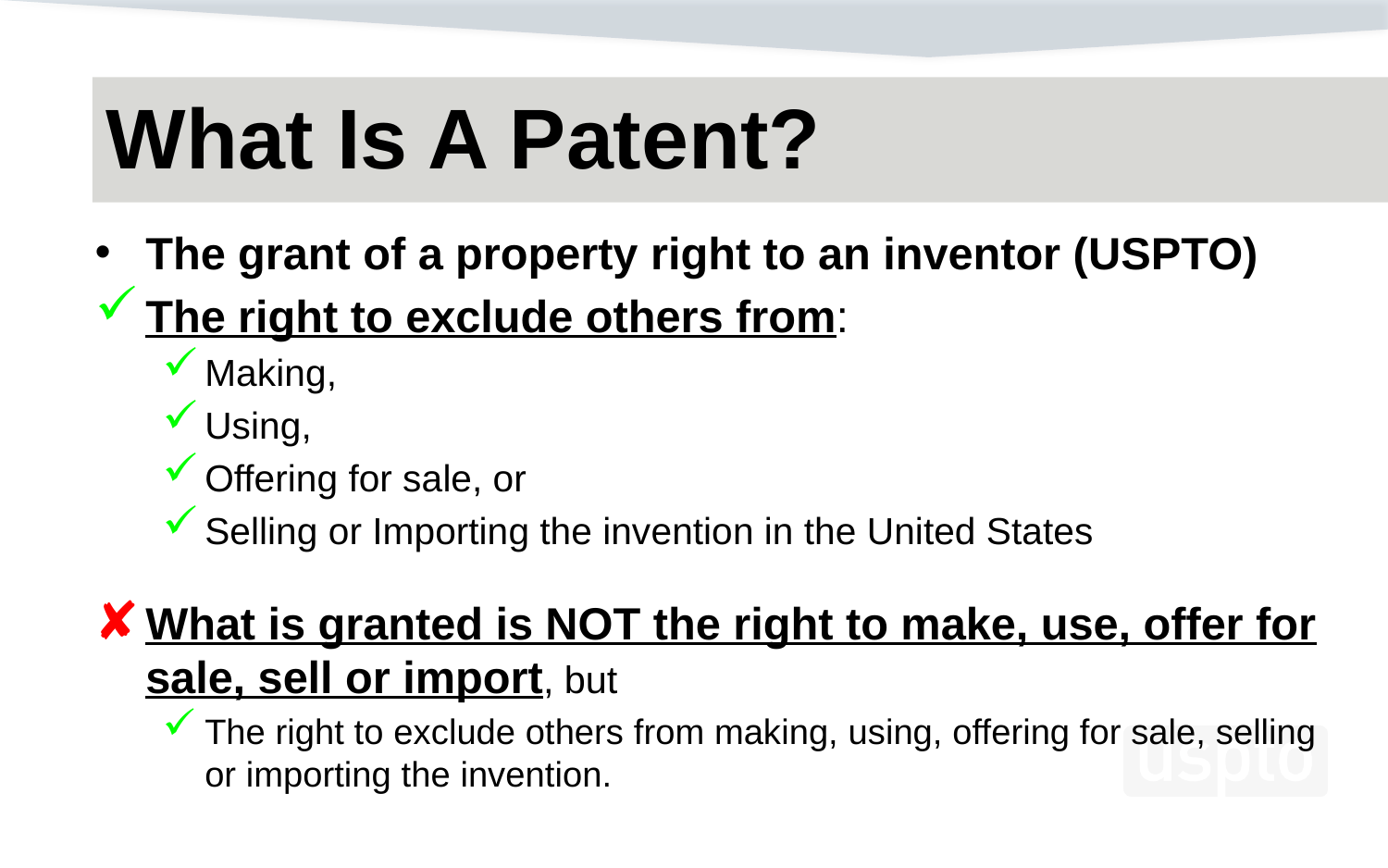

# What Is A Patent?

The grant of a property right to an inventor (USPTO)
The right to exclude others from:
Making,
Using,
Offering for sale, or
Selling or Importing the invention in the United States

What is granted is NOT the right to make, use, offer for sale, sell or import, but
The right to exclude others from making, using, offering for sale, selling or importing the invention.